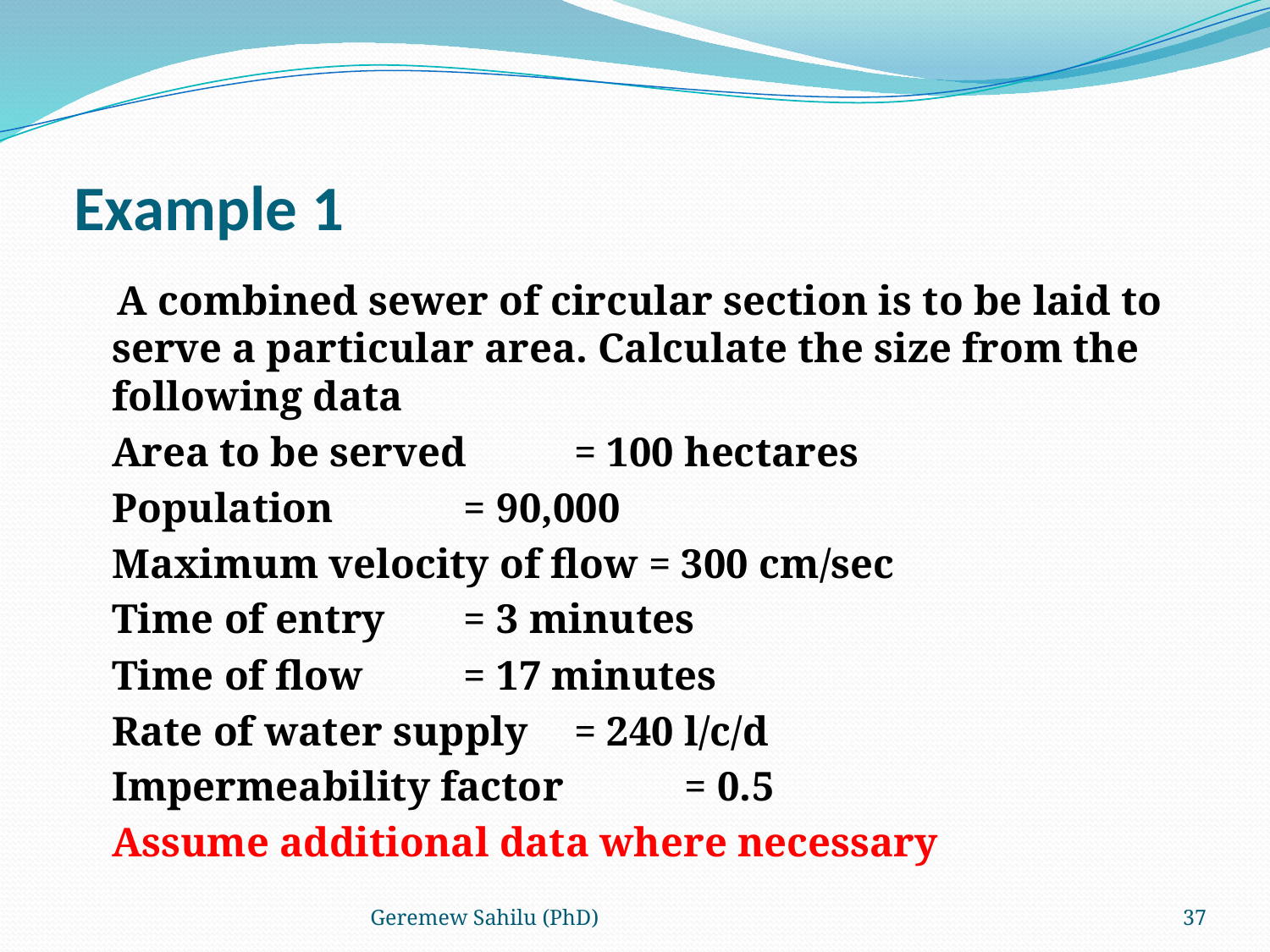

# Example 1
    A combined sewer of circular section is to be laid to serve a particular area. Calculate the size from the following data
		Area to be served 		  = 100 hectares
		Population 			  = 90,000
		Maximum velocity of flow = 300 cm/sec
		Time of entry 		  = 3 minutes
		Time of flow 		  = 17 minutes
		Rate of water supply 	  = 240 l/c/d
		Impermeability factor 	  = 0.5
	Assume additional data where necessary
Geremew Sahilu (PhD)
37